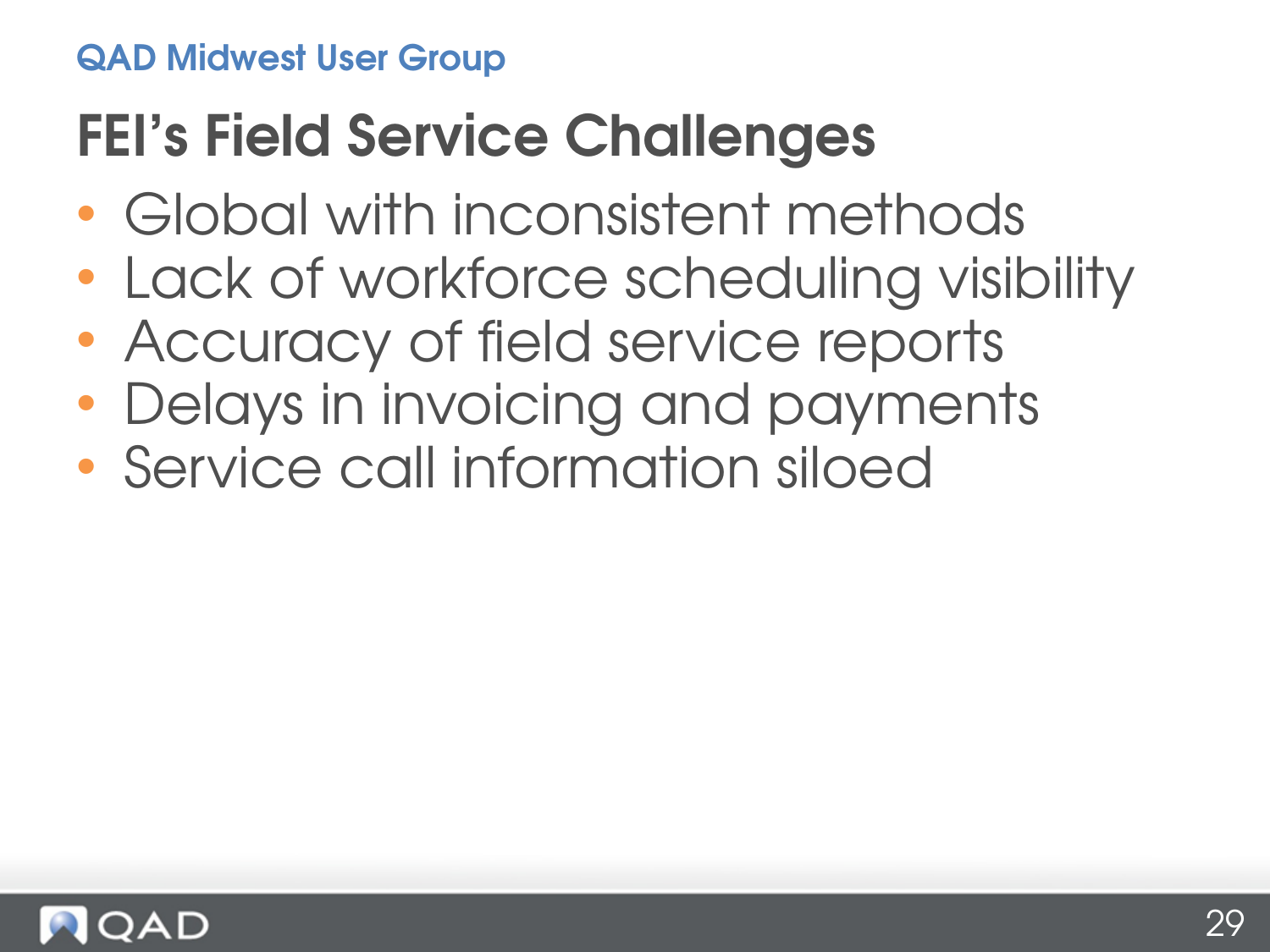

QAD Midwest User Group
# FEI’s Field Service Challenges
Global with inconsistent methods
Lack of workforce scheduling visibility
Accuracy of field service reports
Delays in invoicing and payments
Service call information siloed

29